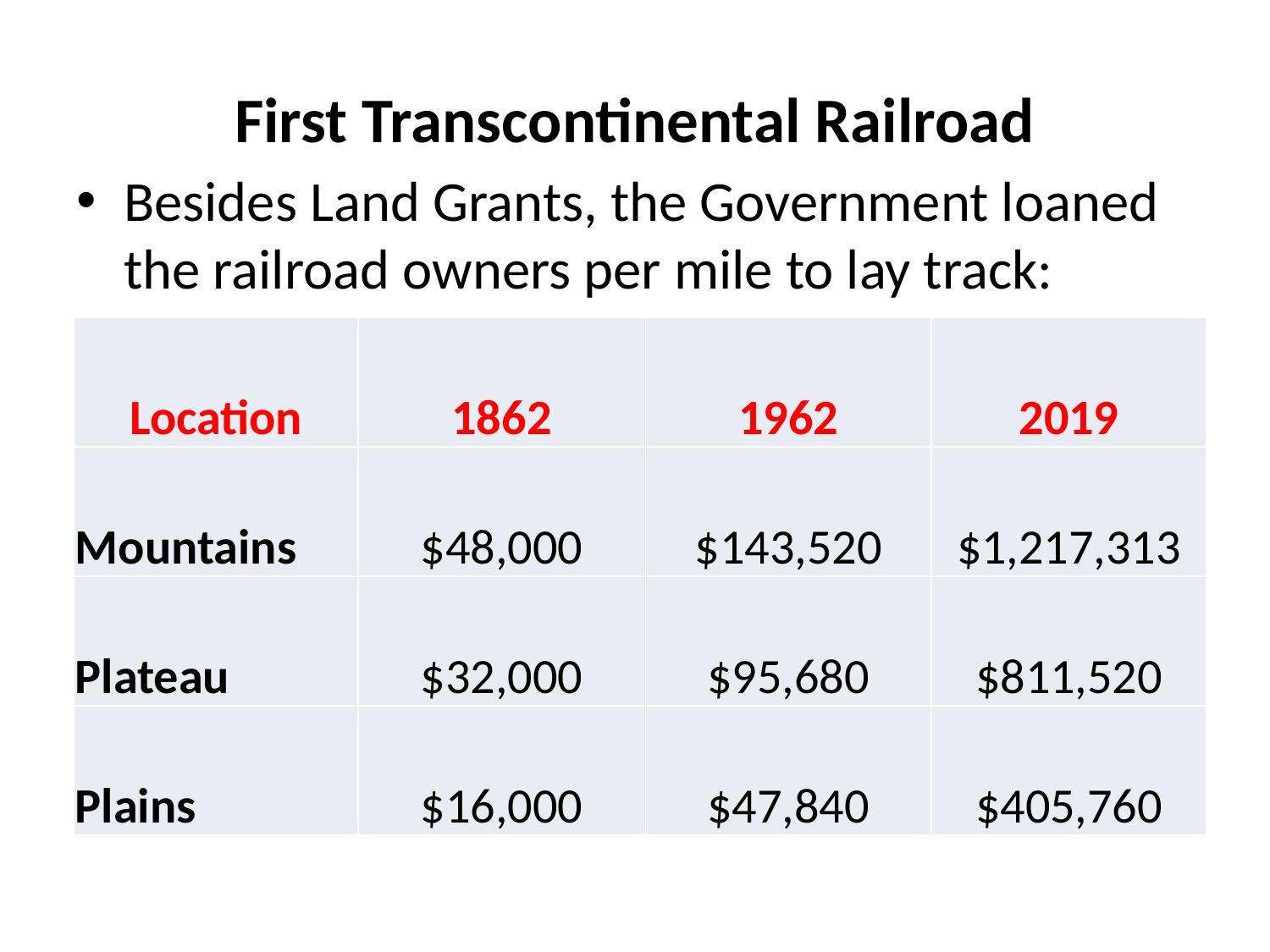

# First Transcontinental Railroad
Besides Land Grants, the Government loaned the railroad owners per mile to lay track:

| Location | 1862 | 1962 | 2019 |
| --- | --- | --- | --- |
| Mountains | $48,000 | $143,520 | $1,217,313 |
| Plateau | $32,000 | $95,680 | $811,520 |
| Plains | $16,000 | $47,840 | $405,760 |